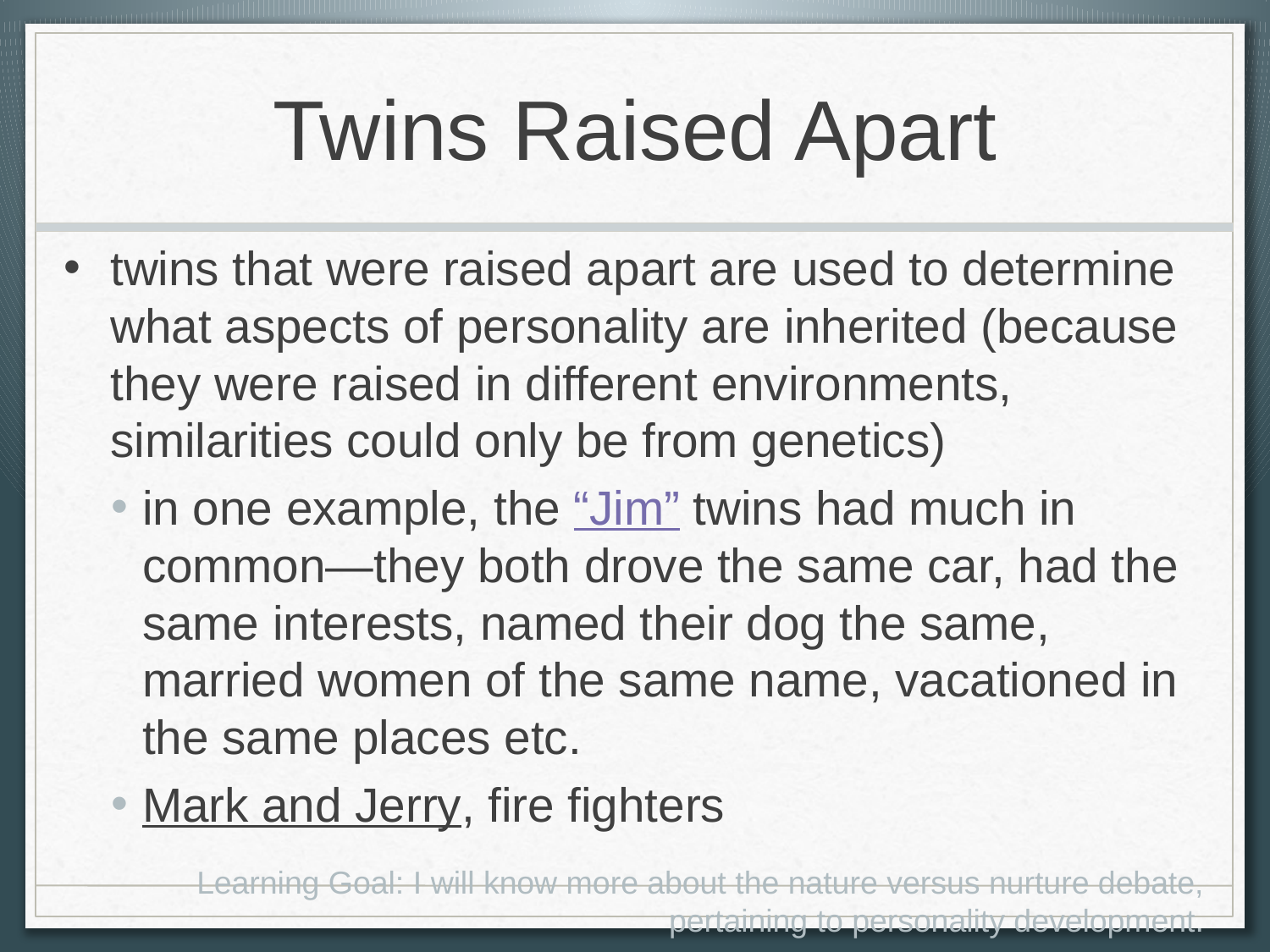

# Twins Raised Apart
twins that were raised apart are used to determine what aspects of personality are inherited (because they were raised in different environments, similarities could only be from genetics)
in one example, the “Jim” twins had much in common—they both drove the same car, had the same interests, named their dog the same, married women of the same name, vacationed in the same places etc.
Mark and Jerry, fire fighters

Learning Goal: I will know more about the nature versus nurture debate, pertaining to personality development.